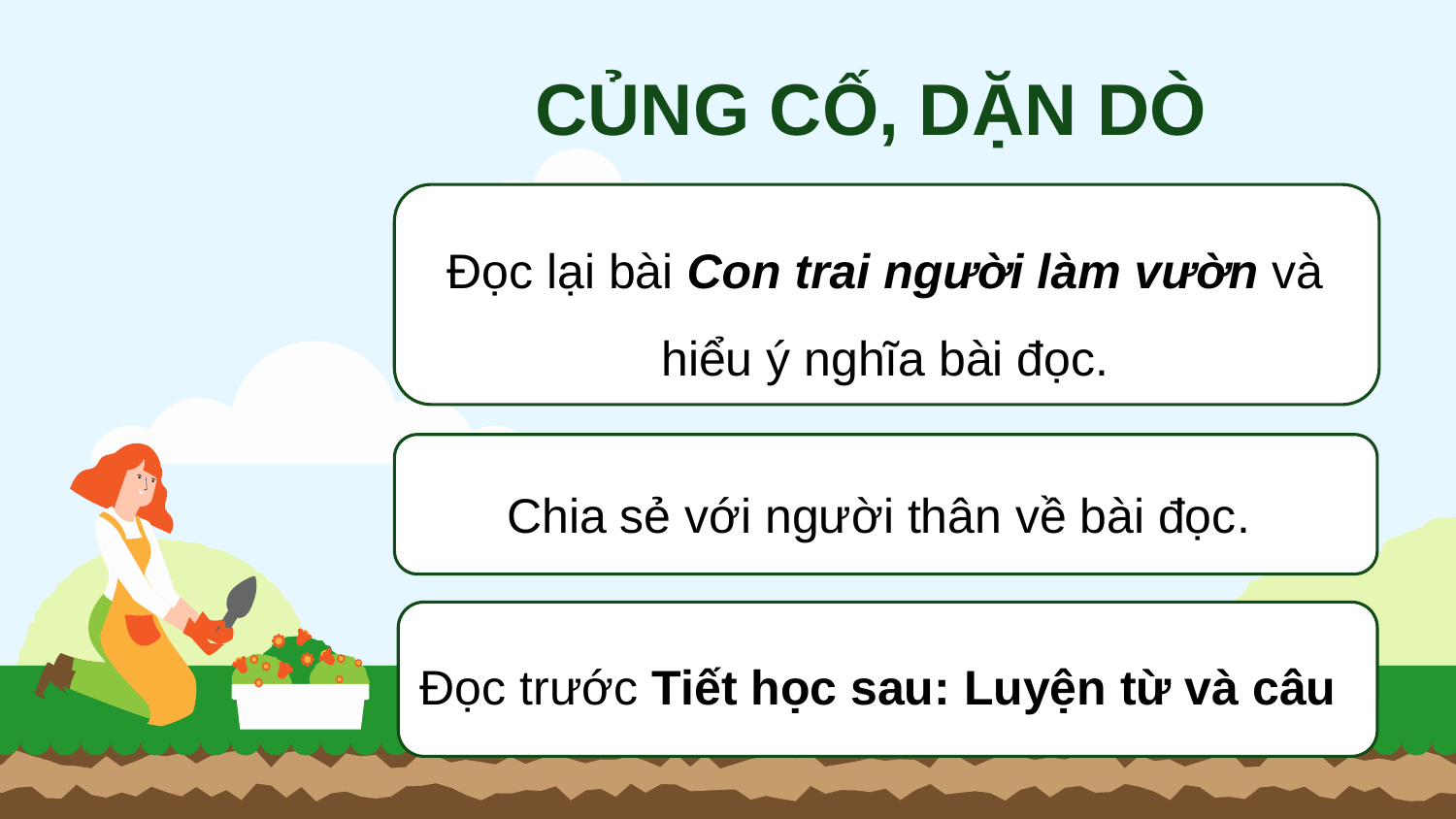

CỦNG CỐ, DẶN DÒ

Đọc lại bài Con trai người làm vườn và hiểu ý nghĩa bài đọc.

Chia sẻ với người thân về bài đọc.

Đọc trước Tiết học sau: Luyện từ và câu